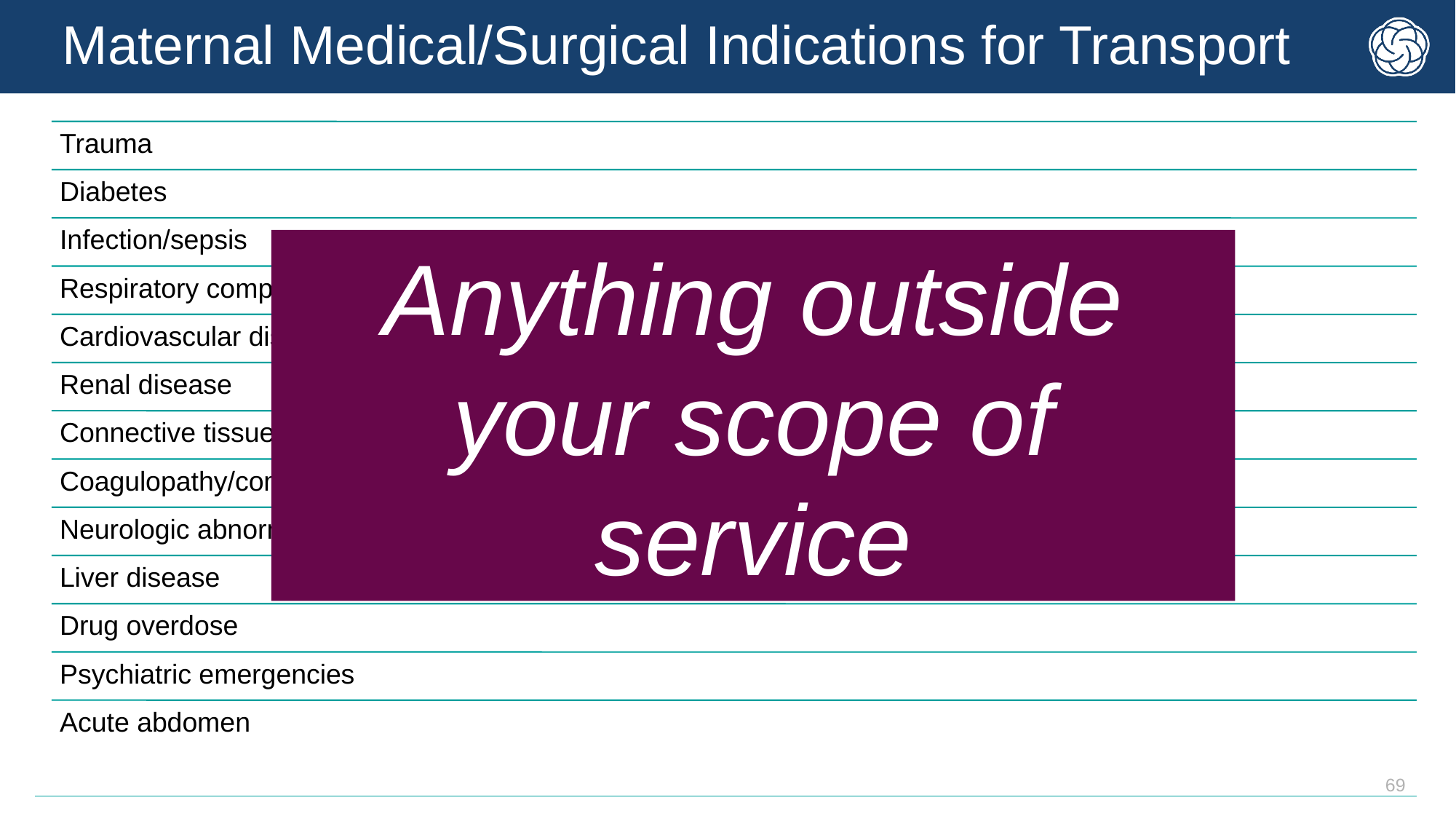

# Maternal Medical/Surgical Indications for Transport
Trauma
Diabetes
Infection/sepsis
Respiratory complications
Cardiovascular disease
Renal disease
Connective tissue disorders
Coagulopathy/complications of hemorrhage
Neurologic abnormalities
Liver disease
Drug overdose
Psychiatric emergencies
Acute abdomen
Anything outside your scope of service

69